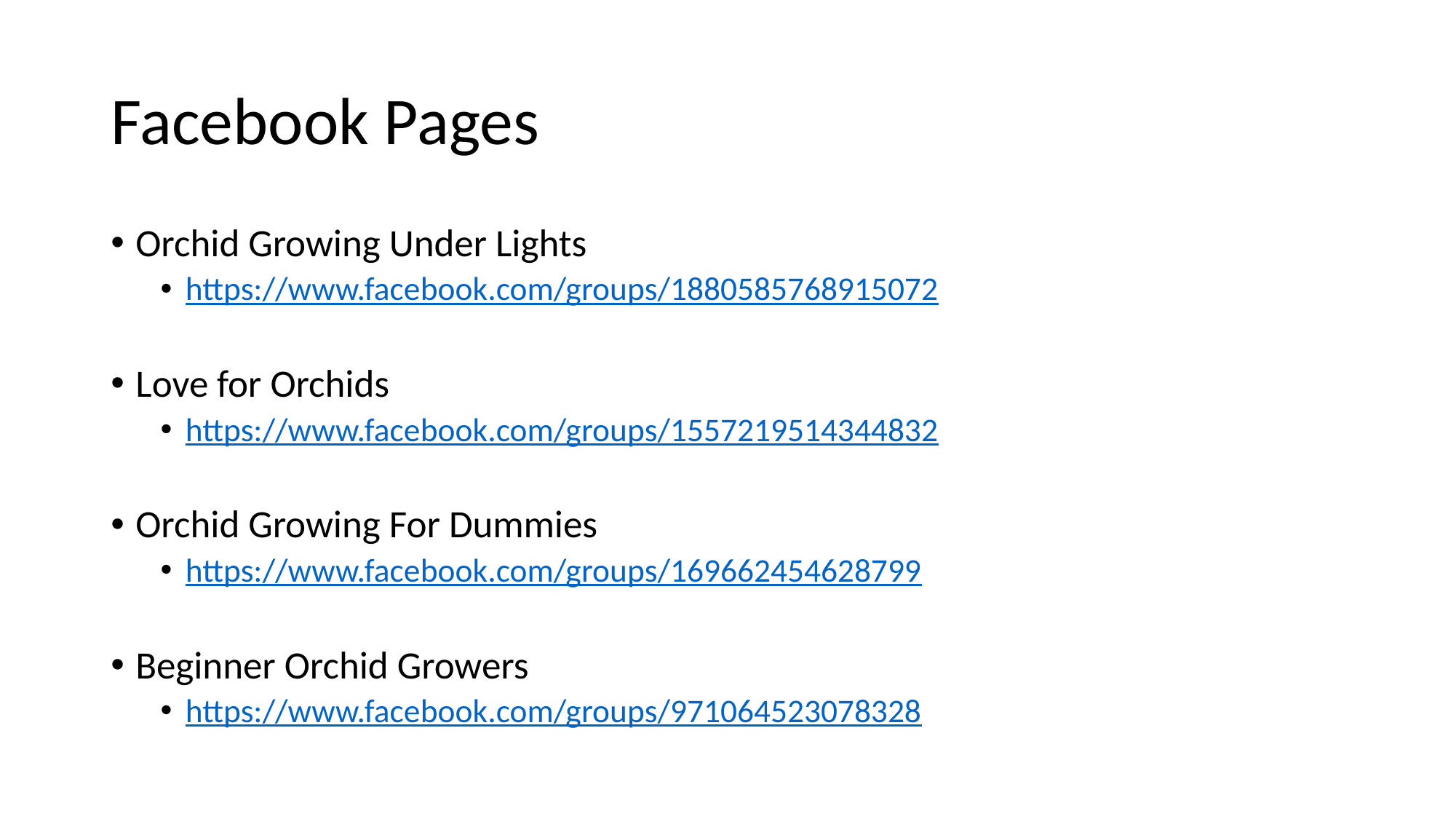

# Facebook Pages
Orchid Growing Under Lights
https://www.facebook.com/groups/1880585768915072

Love for Orchids
https://www.facebook.com/groups/1557219514344832

Orchid Growing For Dummies
https://www.facebook.com/groups/169662454628799

Beginner Orchid Growers
https://www.facebook.com/groups/971064523078328